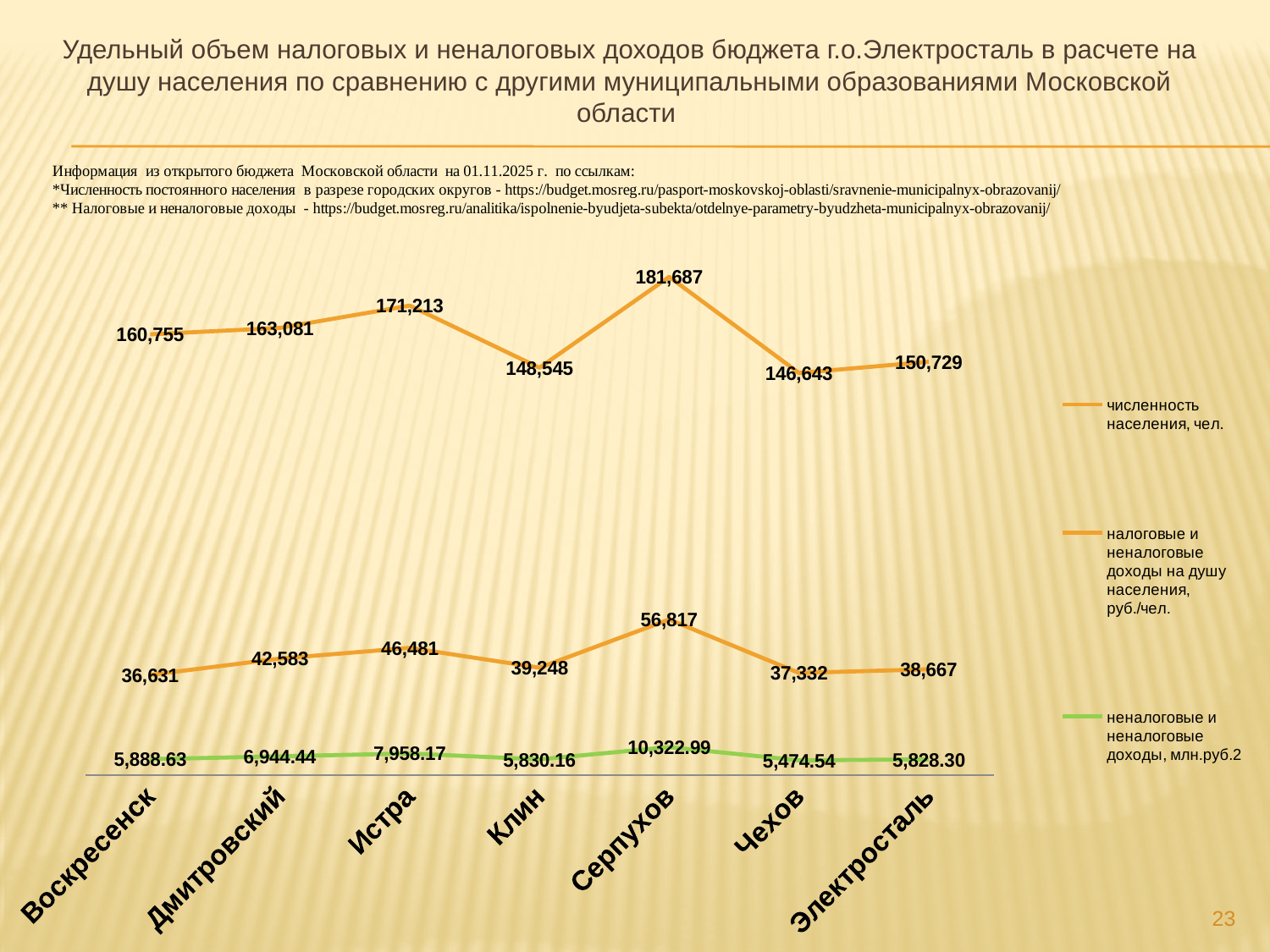

# Удельный объем налоговых и неналоговых доходов бюджета г.о.Электросталь в расчете на душу населения по сравнению с другими муниципальными образованиями Московской области

### Chart

| Category | численность населения, чел. | налоговые и неналоговые доходы на душу населения, руб./чел. | неналоговые и неналоговые доходы, млн.руб.2 |
|---|---|---|---|
| Воскресенск | 160755.0 | 36631.08456968679 | 5888.63 |
| Дмитровский | 163081.0 | 42582.76561953875 | 6944.44 |
| Истра | 171213.0 | 46481.10832705461 | 7958.17 |
| Клин | 148545.0 | 39248.44323269044 | 5830.160000000004 |
| Серпухов | 181687.0 | 56817.438782081204 | 10322.99 |
| Чехов | 146643.0 | 37332.433188082585 | 5474.54 |
| Электросталь | 150729.0 | 38667.409722084005 | 5828.3 |

23